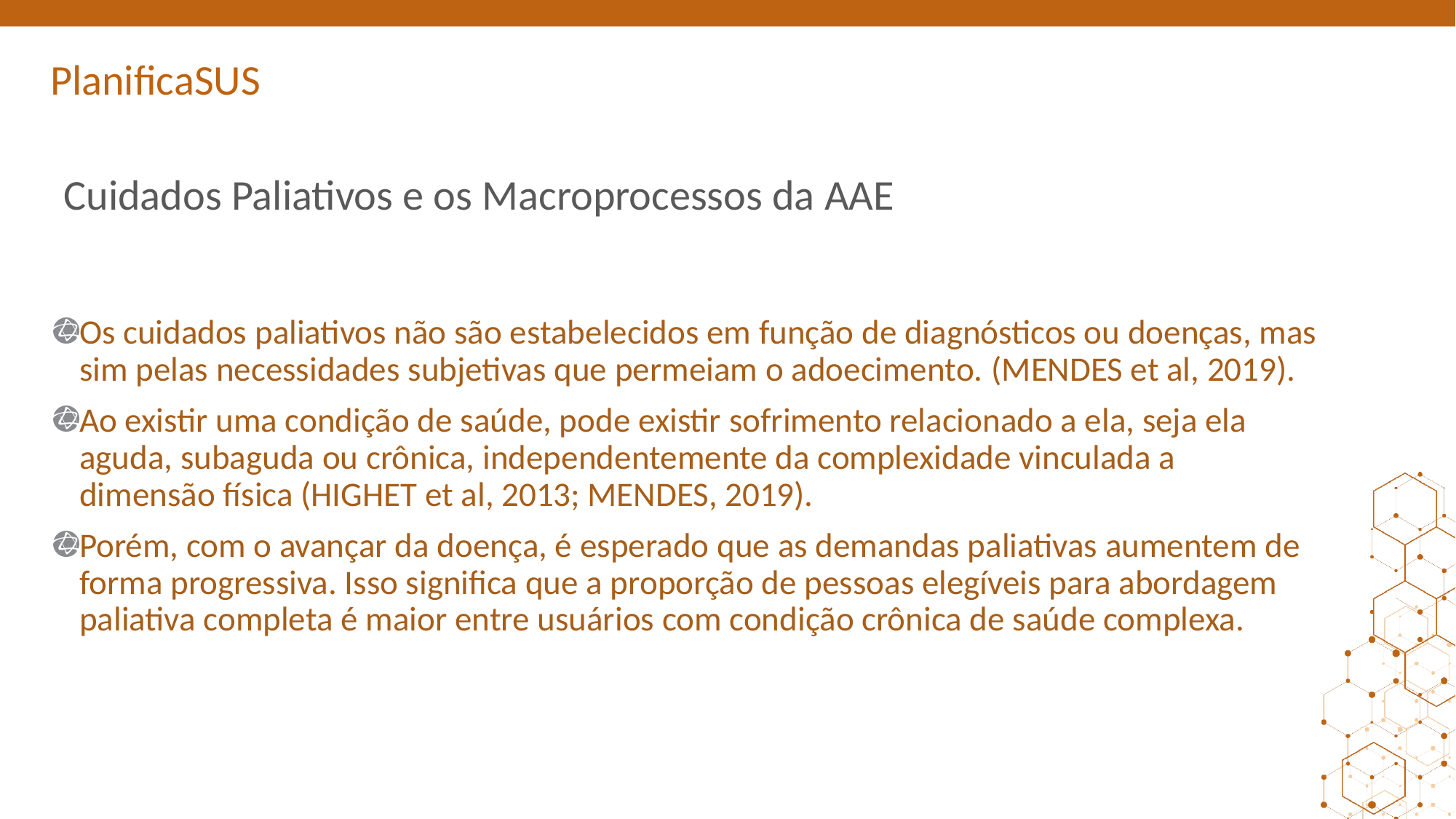

ORIENTAÇÕES:

Slide corpo GESTÃO
Fonte de sub-título: calibri 28 - branco
Corpo do texto: calibri 22 –
Manter os marcadores
Máximo cinco tópicos por slide
Tópicos alinhados à esquerda

# Cuidados Paliativos e os Macroprocessos da AAE

Os cuidados paliativos não são estabelecidos em função de diagnósticos ou doenças, mas sim pelas necessidades subjetivas que permeiam o adoecimento. (MENDES et al, 2019).
Ao existir uma condição de saúde, pode existir sofrimento relacionado a ela, seja ela aguda, subaguda ou crônica, independentemente da complexidade vinculada a dimensão física (HIGHET et al, 2013; MENDES, 2019).
Porém, com o avançar da doença, é esperado que as demandas paliativas aumentem de forma progressiva. Isso significa que a proporção de pessoas elegíveis para abordagem paliativa completa é maior entre usuários com condição crônica de saúde complexa.